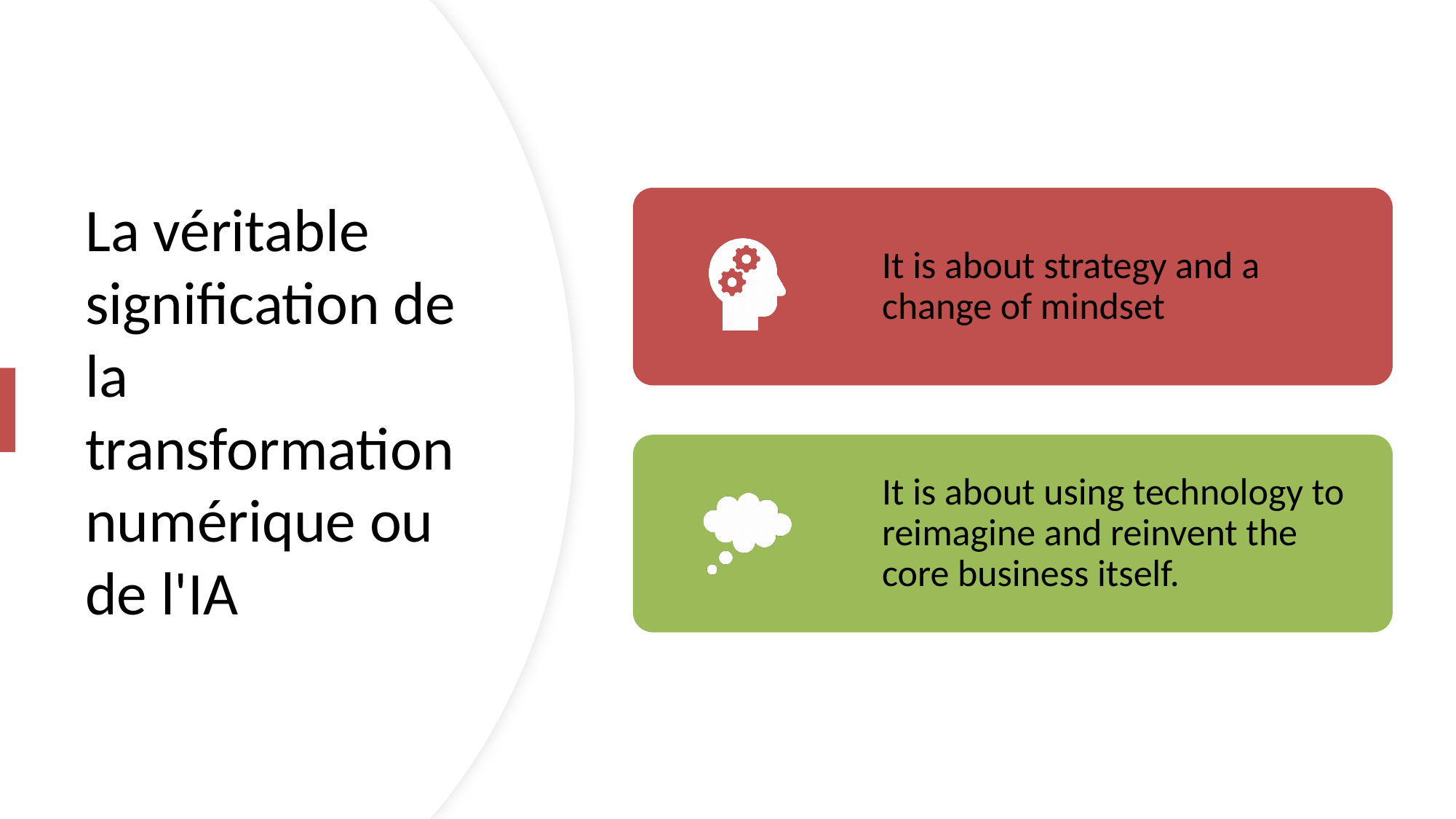

It is about strategy and a change of mindset
⁠It is about using technology to reimagine and reinvent the core business itself.
# La véritable signification de la transformation numérique ou de l'IA